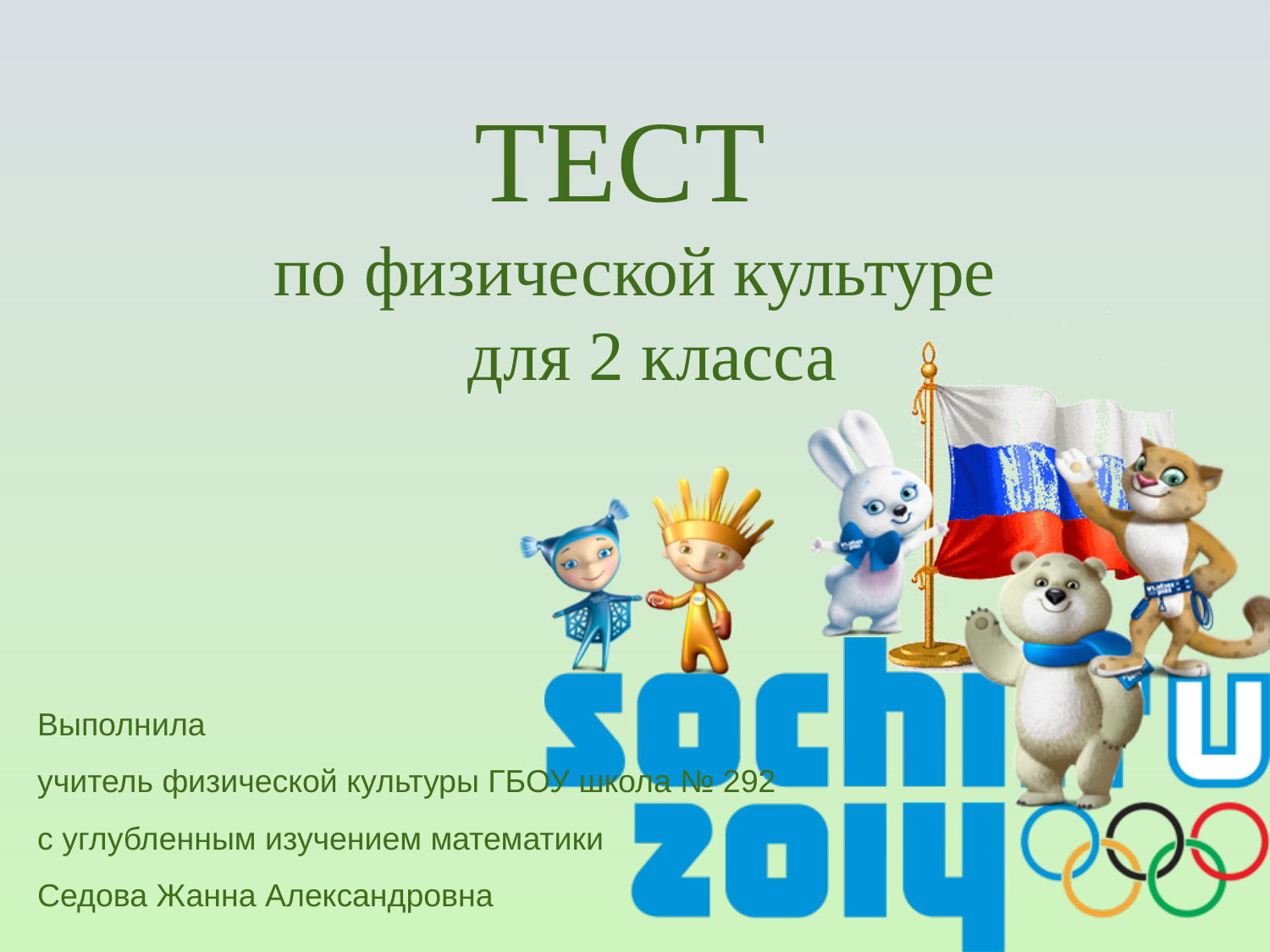

ТЕСТ
по физической культуре
  для 2 класса
Выполнила
учитель физической культуры ГБОУ школа № 292 с углубленным изучением математики
Седова Жанна Александровна